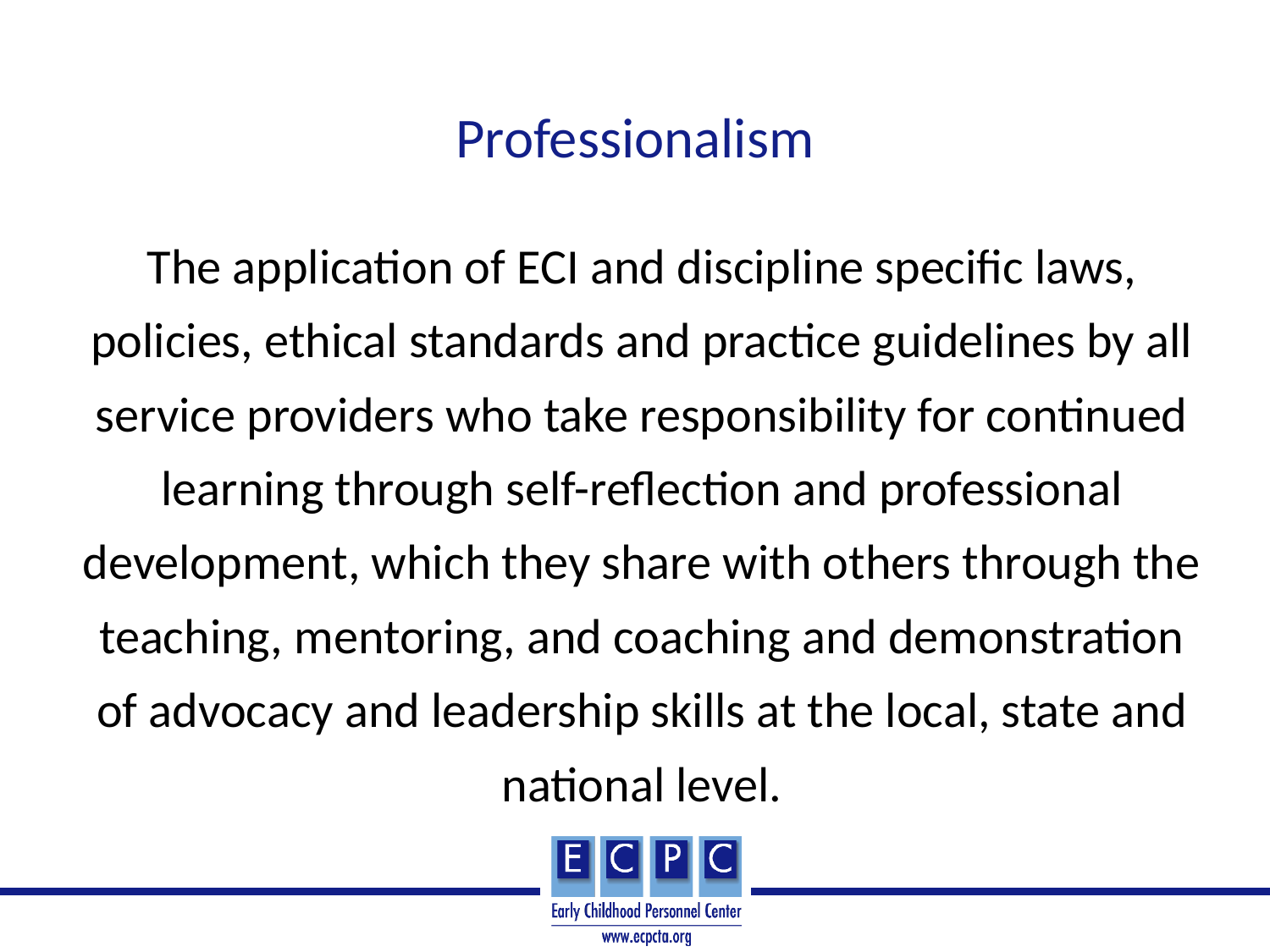

# Professionalism
The application of ECI and discipline specific laws, policies, ethical standards and practice guidelines by all service providers who take responsibility for continued learning through self-reflection and professional development, which they share with others through the teaching, mentoring, and coaching and demonstration of advocacy and leadership skills at the local, state and national level.